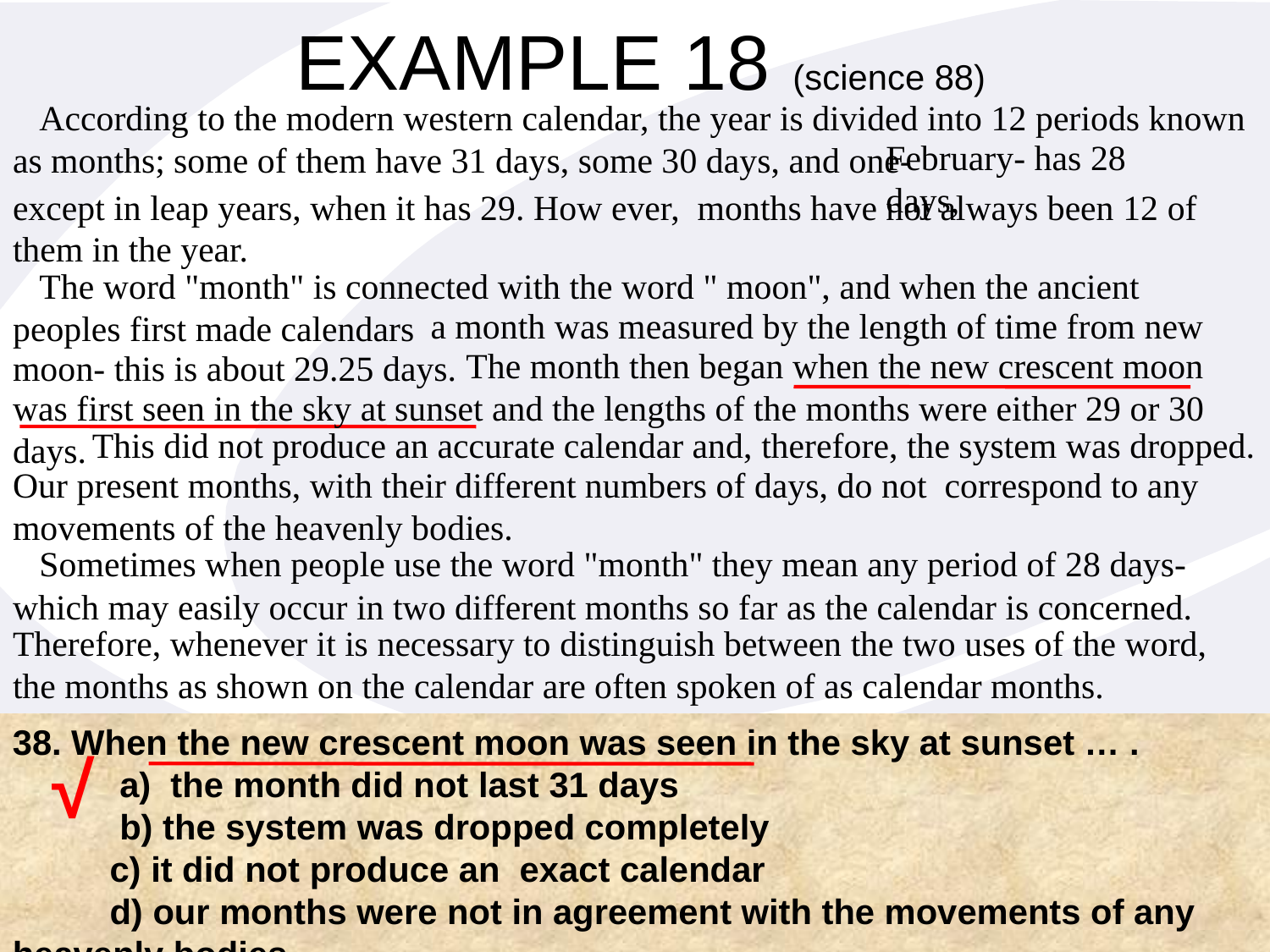

# EXAMPLE 18 (science 88)
   According to the modern western calendar, the year is divided into 12 periods known as months; some of them have 31 days, some 30 days, and one-

February- has 28 days,
except in leap years, when it has 29. How ever,
                                                                             months have not always been 12 of them in the year.

   The word "month" is connected with the word " moon", and when the ancient  peoples first made calendars
                                               a month was measured by the length of time from new moon- this is about 29.25 days.
                                                   The month then began when the new crescent moon was first seen in the sky at sunset and the lengths of the months were either 29 or 30 days.
This did not produce an accurate calendar and, therefore, the system was dropped.
Our present months, with their different numbers of days, do not  correspond to any movements of the heavenly bodies.
   Sometimes when people use the word "month" they mean any period of 28 days- which may easily occur in two different months so far as the calendar is concerned.
Therefore, whenever it is necessary to distinguish between the two uses of the word, the months as shown on the calendar are often spoken of as calendar months.
38. When the new crescent moon was seen in the sky at sunset … .
           a)  the month did not last 31 days
           b) the system was dropped completely
          c) it did not produce an  exact calendar
          d) our months were not in agreement with the movements of any heavenly bodies

√
46